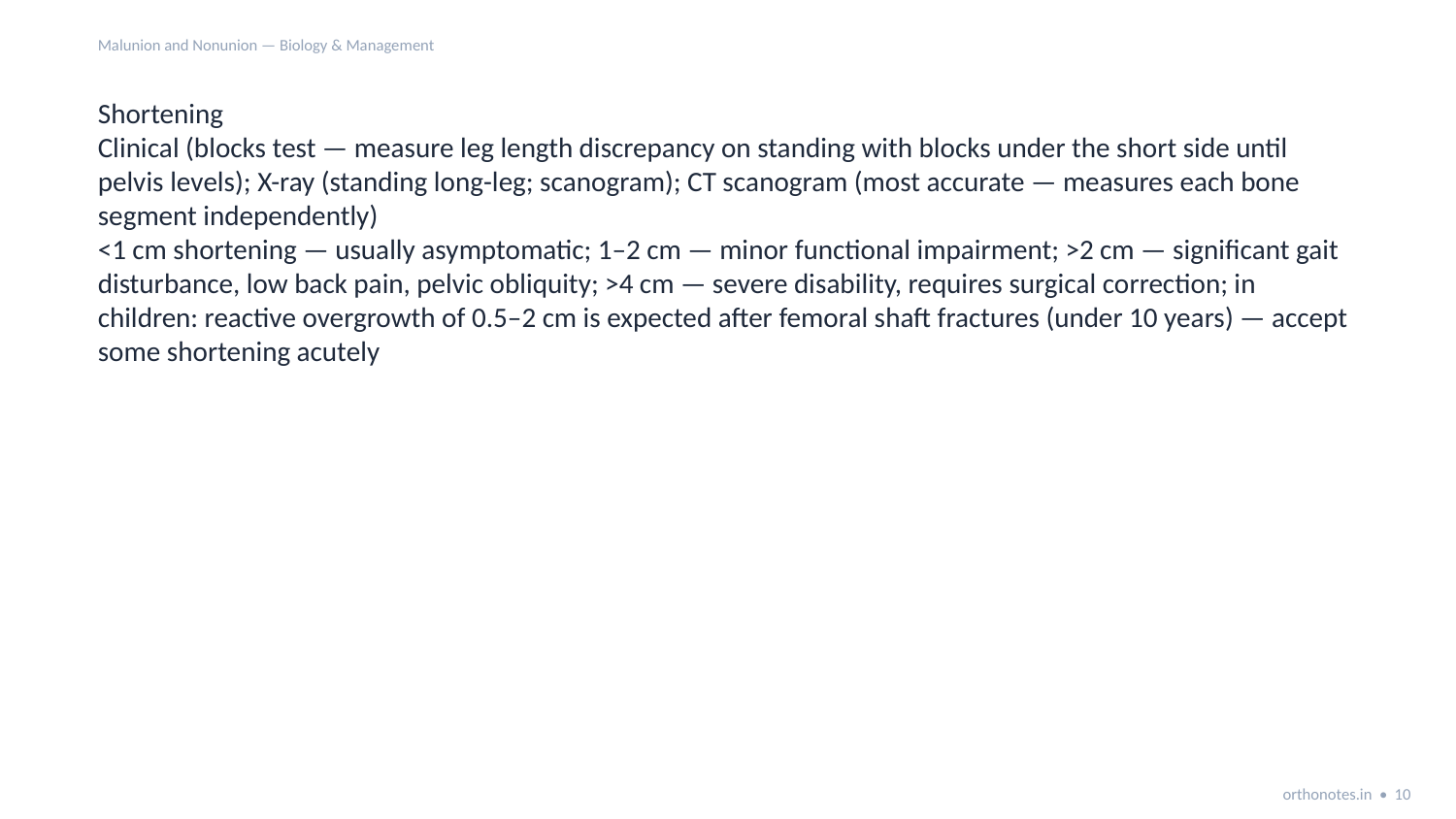

Malunion and Nonunion — Biology & Management
Shortening
Clinical (blocks test — measure leg length discrepancy on standing with blocks under the short side until pelvis levels); X-ray (standing long-leg; scanogram); CT scanogram (most accurate — measures each bone segment independently)
<1 cm shortening — usually asymptomatic; 1–2 cm — minor functional impairment; >2 cm — significant gait disturbance, low back pain, pelvic obliquity; >4 cm — severe disability, requires surgical correction; in children: reactive overgrowth of 0.5–2 cm is expected after femoral shaft fractures (under 10 years) — accept some shortening acutely
orthonotes.in  •  10